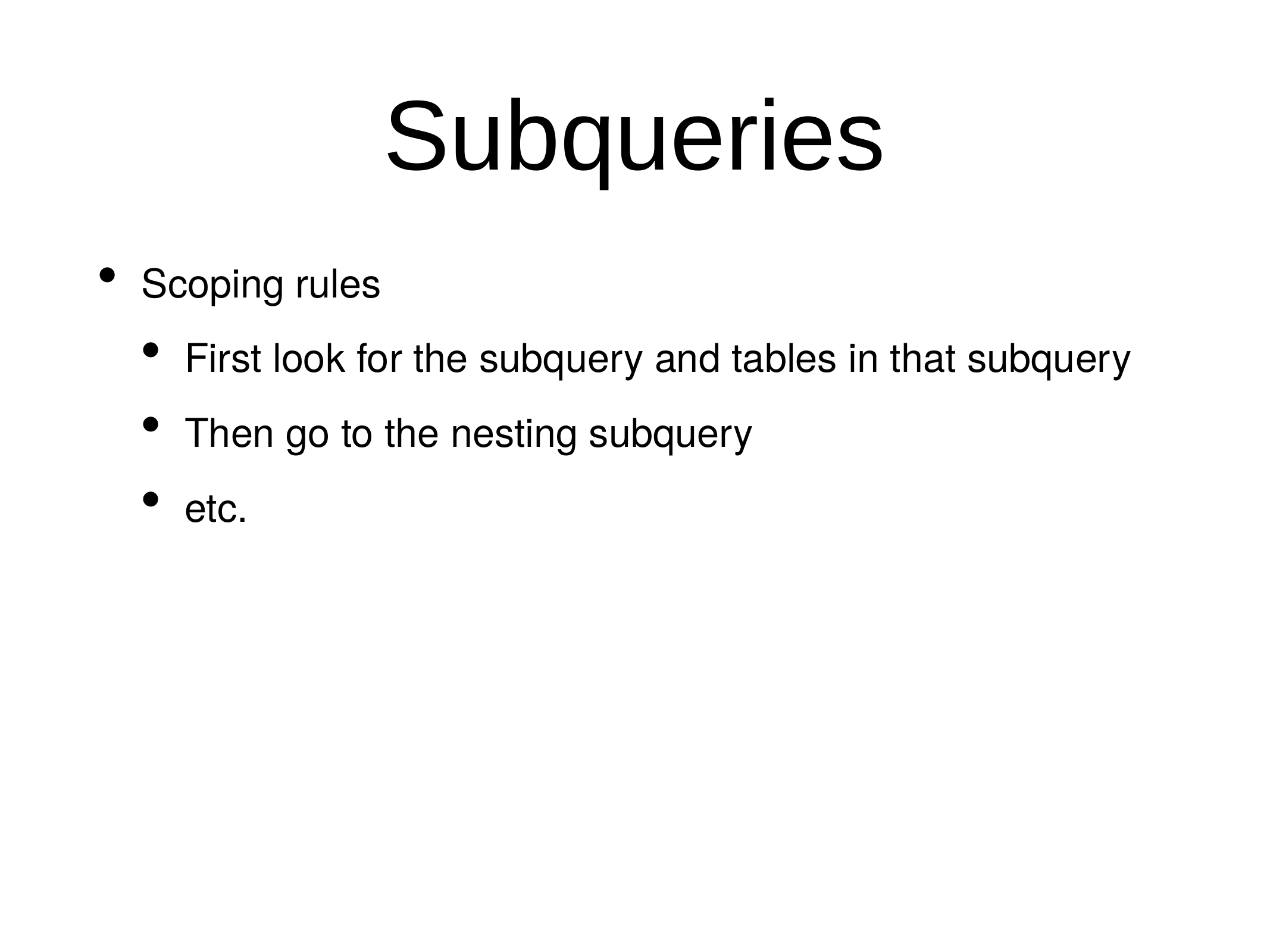

# Subqueries
Scoping rules
First look for the subquery and tables in that subquery
Then go to the nesting subquery
etc.